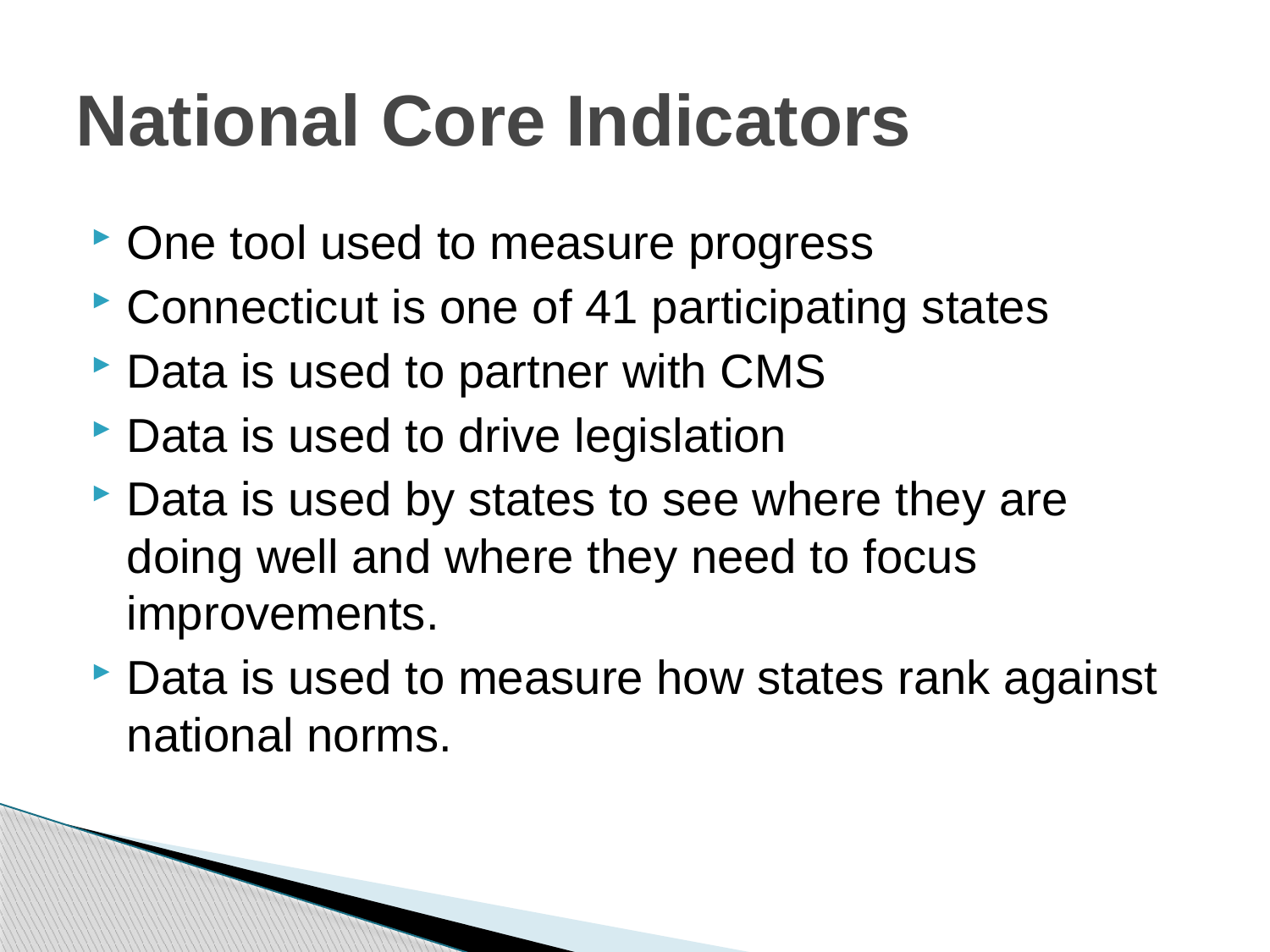

# National Core Indicators
One tool used to measure progress
Connecticut is one of 41 participating states
Data is used to partner with CMS
Data is used to drive legislation
Data is used by states to see where they are doing well and where they need to focus improvements.
Data is used to measure how states rank against national norms.